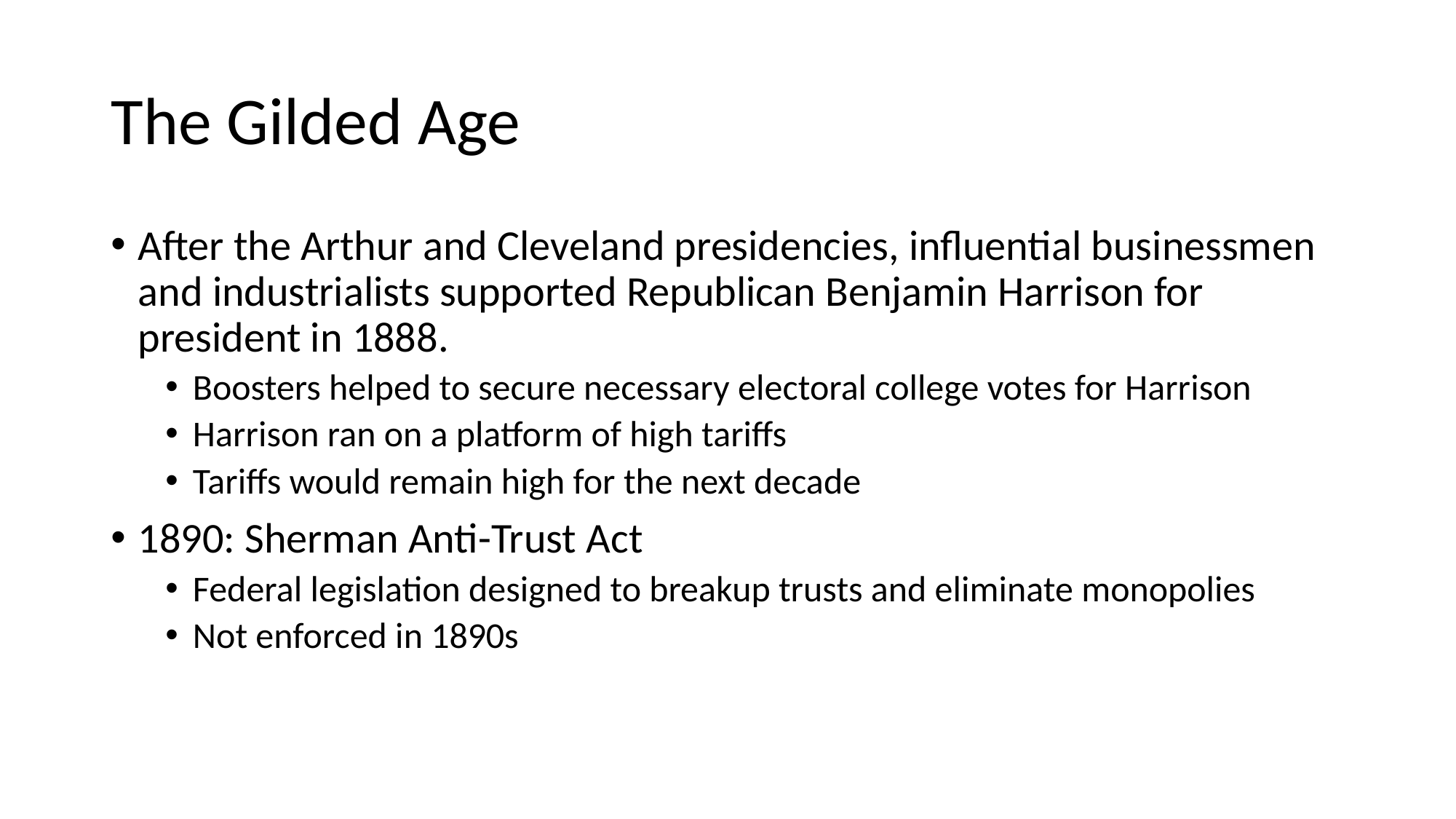

# The Gilded Age
After the Arthur and Cleveland presidencies, influential businessmen and industrialists supported Republican Benjamin Harrison for president in 1888.
Boosters helped to secure necessary electoral college votes for Harrison
Harrison ran on a platform of high tariffs
Tariffs would remain high for the next decade
1890: Sherman Anti-Trust Act
Federal legislation designed to breakup trusts and eliminate monopolies
Not enforced in 1890s